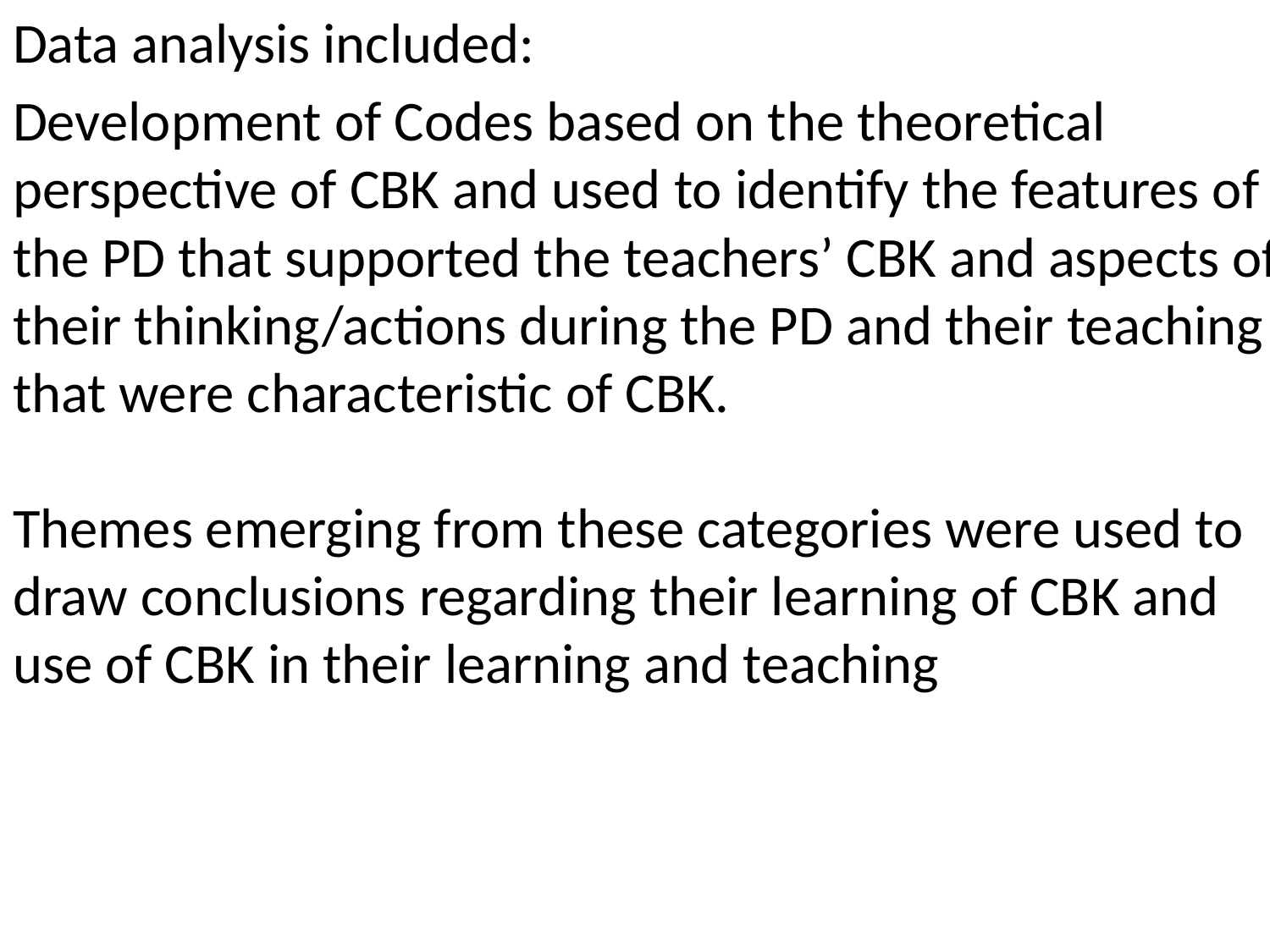

Data analysis included:
Development of Codes based on the theoretical perspective of CBK and used to identify the features of the PD that supported the teachers’ CBK and aspects of their thinking/actions during the PD and their teaching that were characteristic of CBK.

Themes emerging from these categories were used to draw conclusions regarding their learning of CBK and use of CBK in their learning and teaching
#